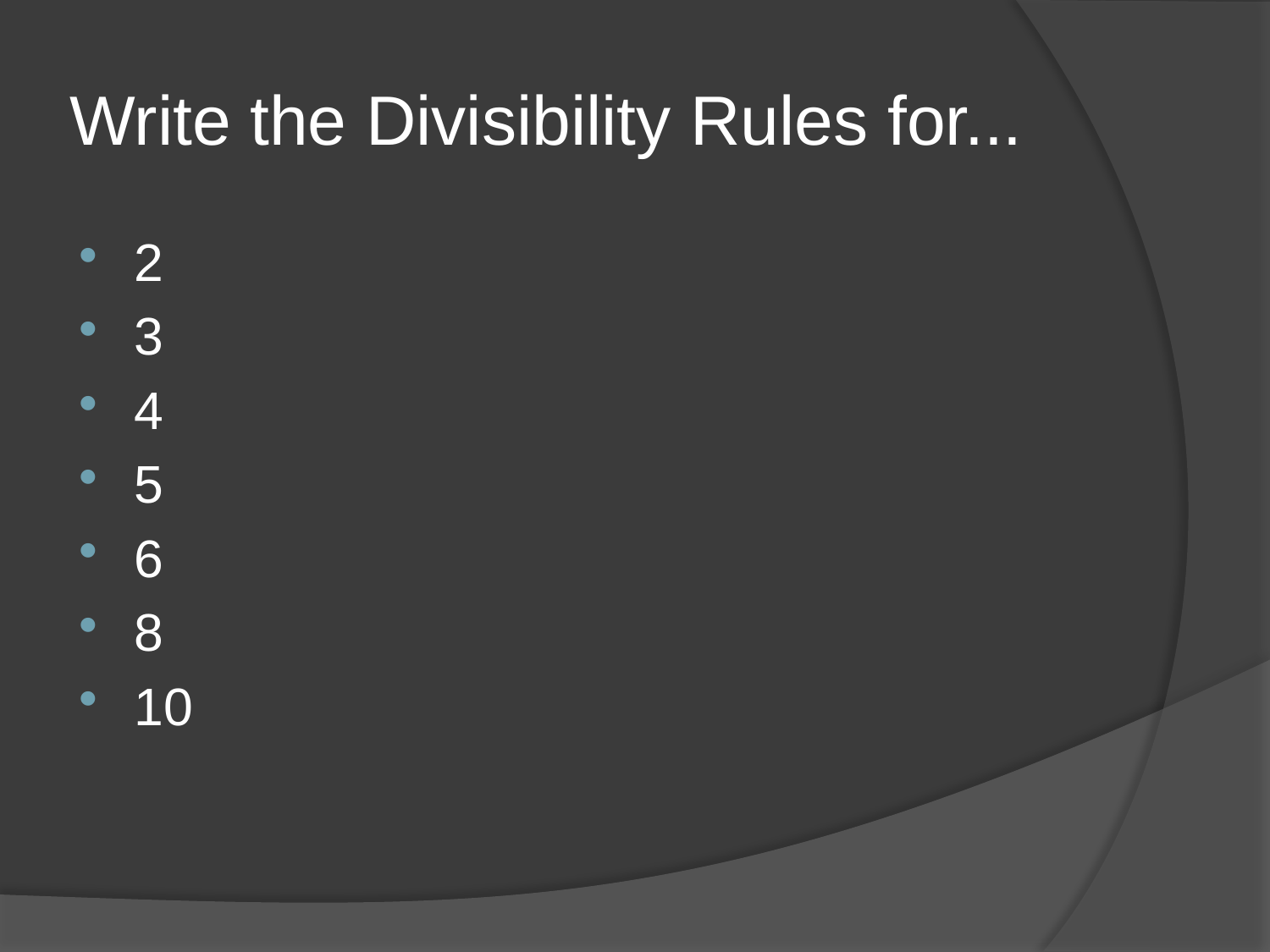

# Write the Divisibility Rules for...
2
3
4
5
6
8
10